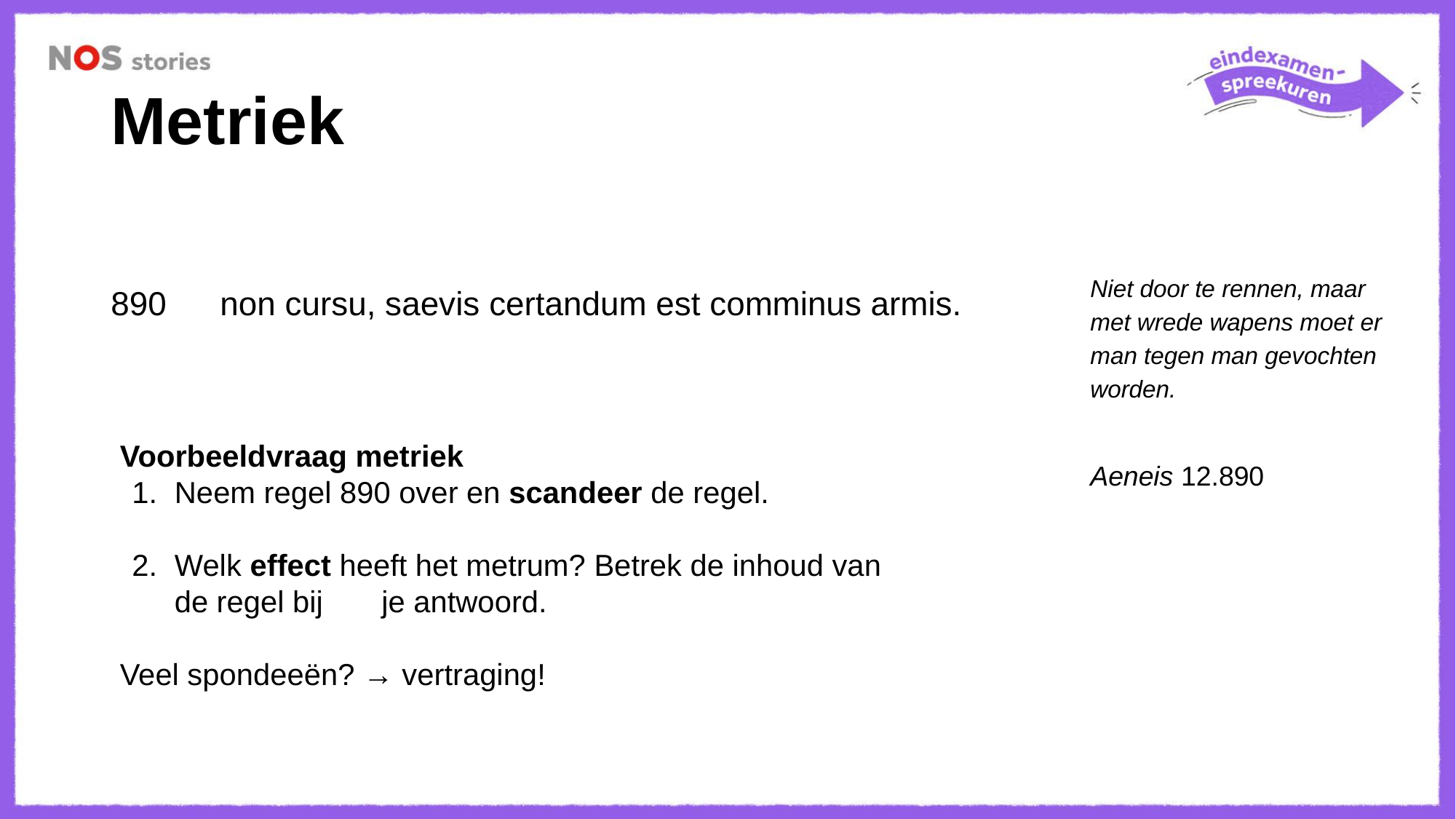

# Metriek

890	non cursu, saevis certandum est comminus armis.

Niet door te rennen, maar met wrede wapens moet er man tegen man gevochten worden.

Aeneis 12.890

Voorbeeldvraag metriek
Neem regel 890 over en scandeer de regel.

Welk effect heeft het metrum? Betrek de inhoud van de regel bij       je antwoord.

Veel spondeeën? → vertraging!